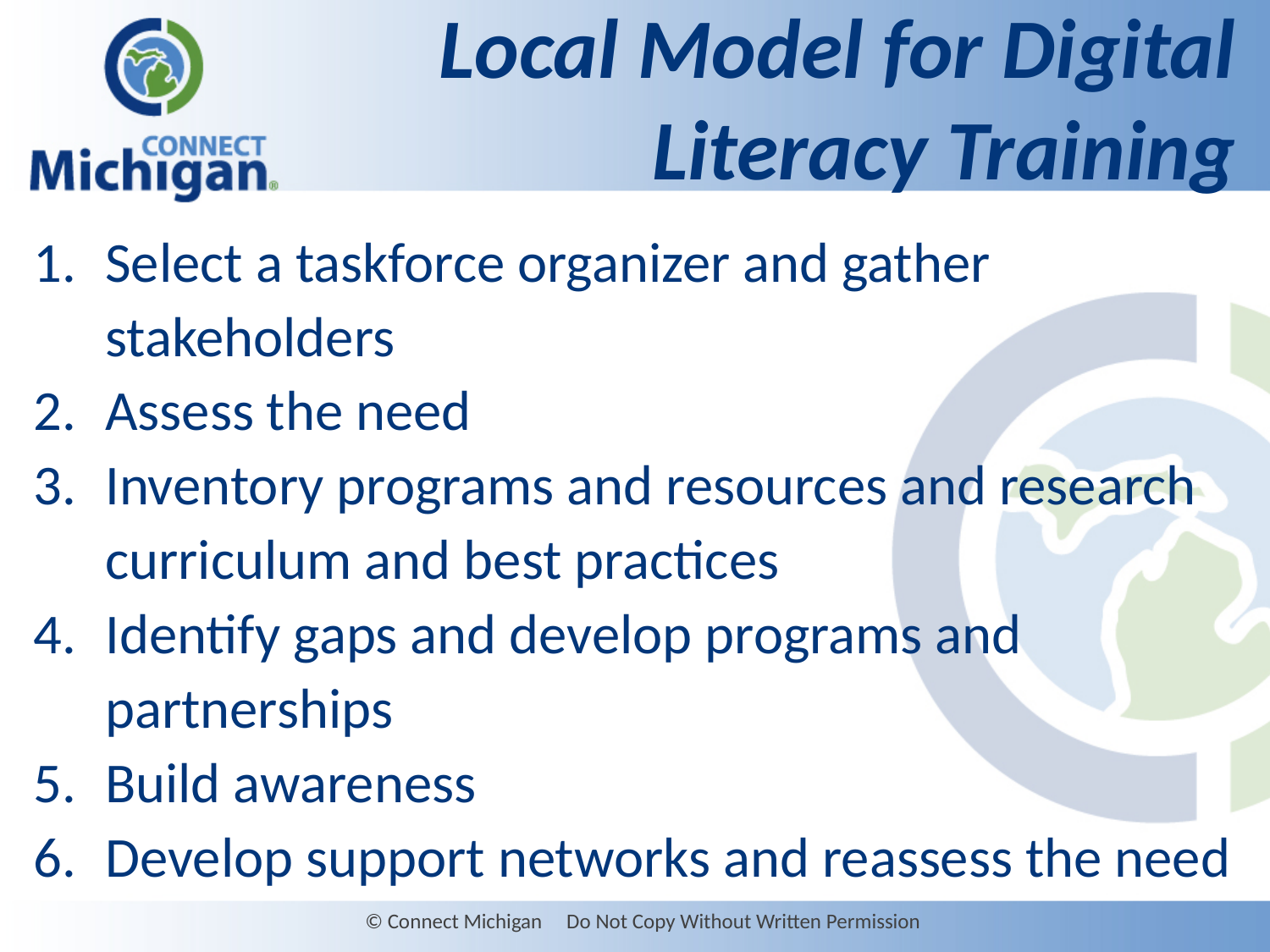

# Local Model for Digital Literacy Training
Select a taskforce organizer and gather stakeholders
Assess the need
Inventory programs and resources and research curriculum and best practices
Identify gaps and develop programs and partnerships
Build awareness
Develop support networks and reassess the need

© Connect Michigan     Do Not Copy Without Written Permission